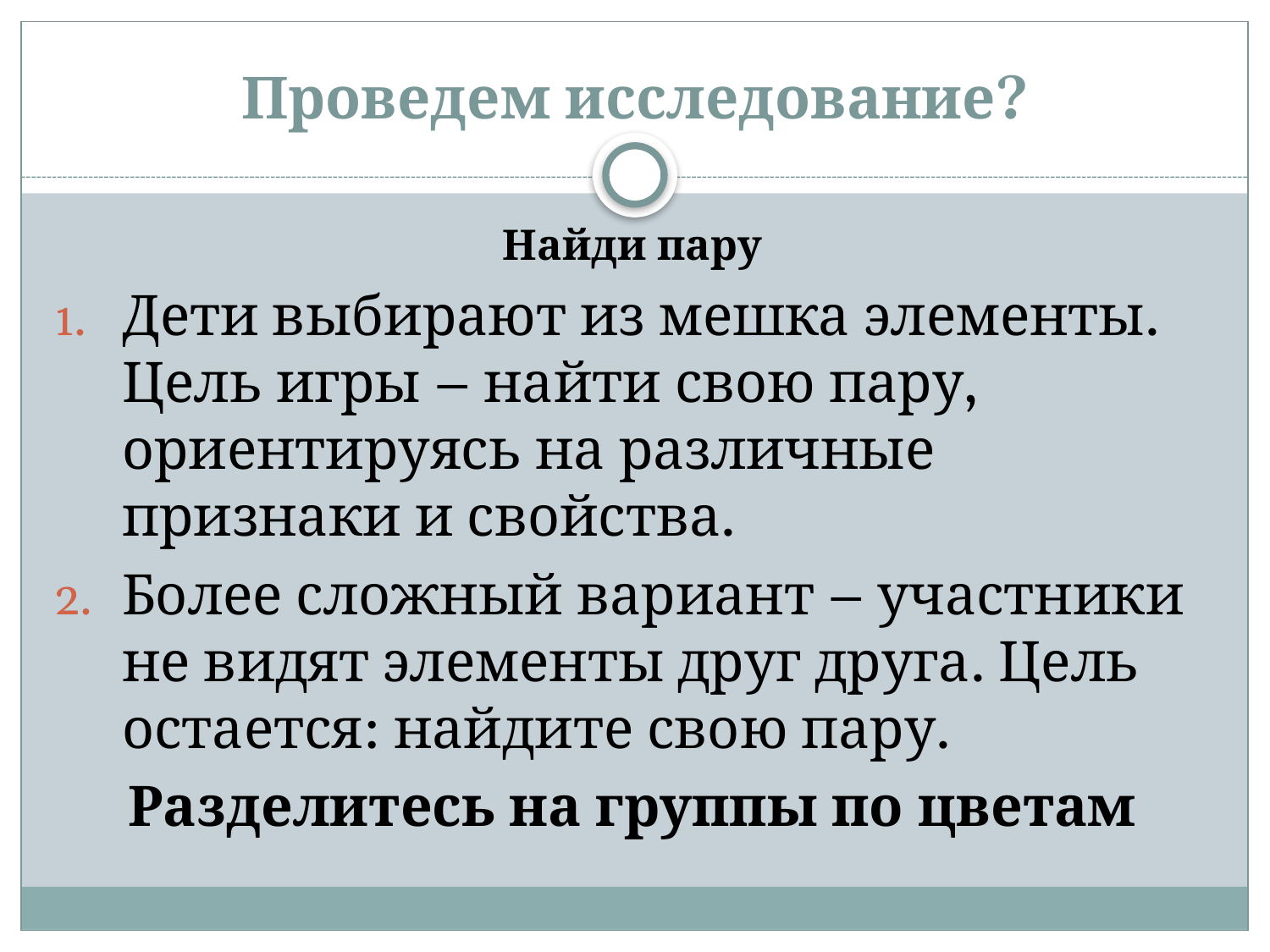

# Проведем исследование?
Найди пару
Дети выбирают из мешка элементы. Цель игры – найти свою пару, ориентируясь на различные признаки и свойства.
Более сложный вариант – участники не видят элементы друг друга. Цель остается: найдите свою пару.
Разделитесь на группы по цветам